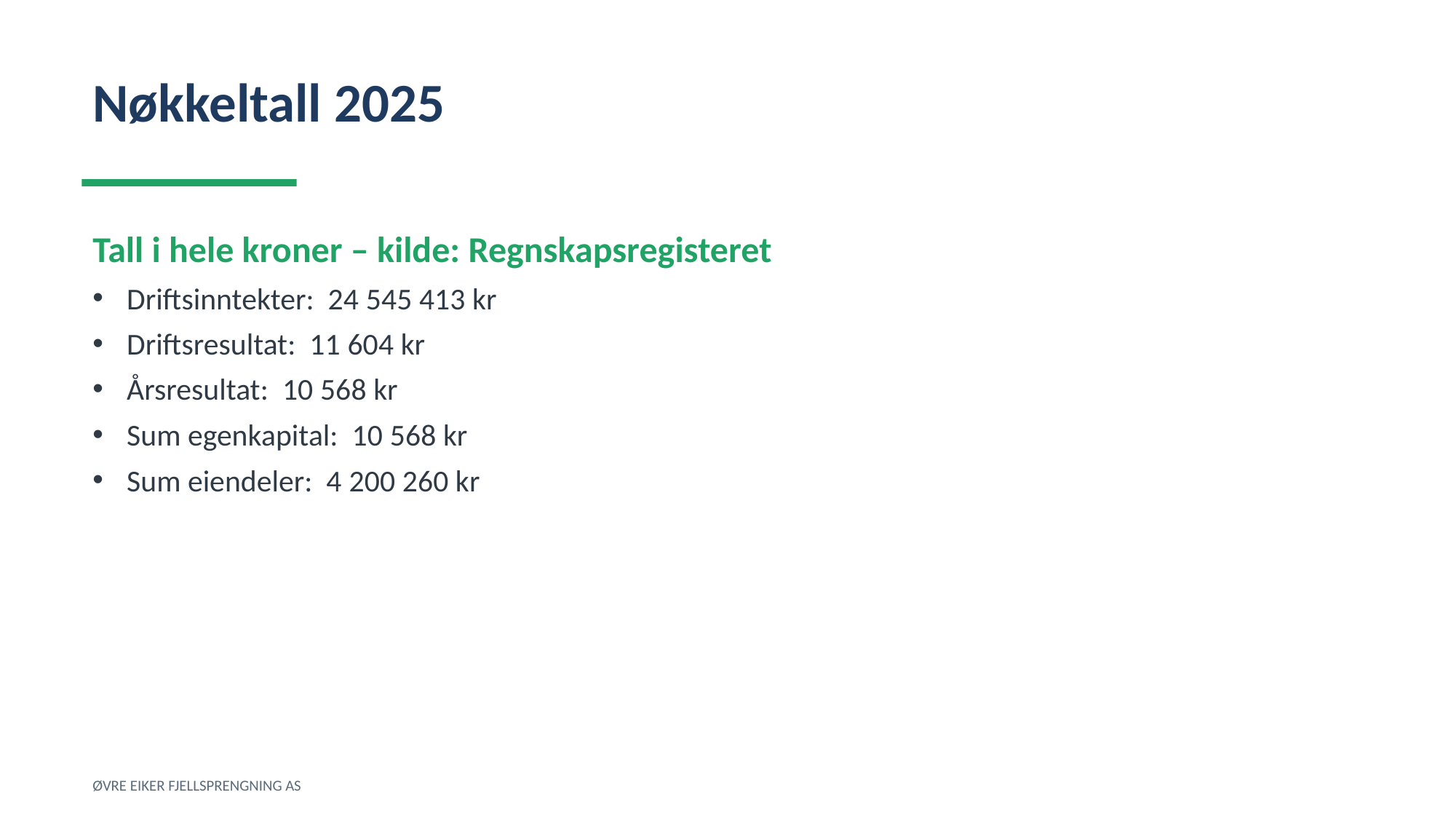

Nøkkeltall 2025

Tall i hele kroner – kilde: Regnskapsregisteret
Driftsinntekter:  24 545 413 kr
Driftsresultat:  11 604 kr
Årsresultat:  10 568 kr
Sum egenkapital:  10 568 kr
Sum eiendeler:  4 200 260 kr
ØVRE EIKER FJELLSPRENGNING AS